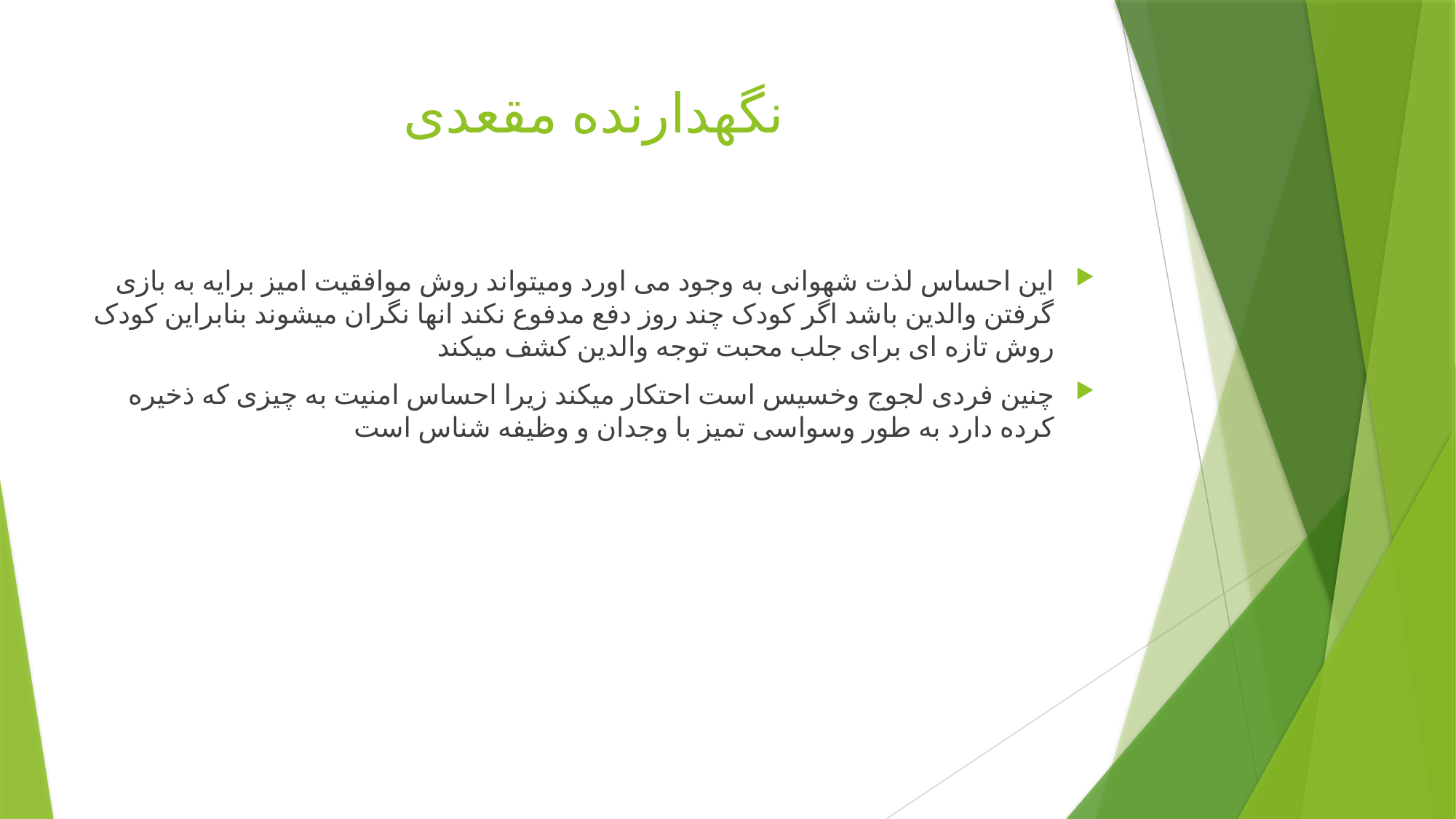

# نگهدارنده مقعدی
این احساس لذت شهوانی به وجود می اورد ومیتواند روش موافقیت امیز برایه به بازی گرفتن والدین باشد اگر کودک چند روز دفع مدفوع نکند انها نگران میشوند بنابراین کودک روش تازه ای برای جلب محبت توجه والدین کشف میکند
چنین فردی لجوج وخسیس است احتکار میکند زیرا احساس امنیت به چیزی که ذخیره کرده دارد به طور وسواسی تمیز با وجدان و وظیفه شناس است